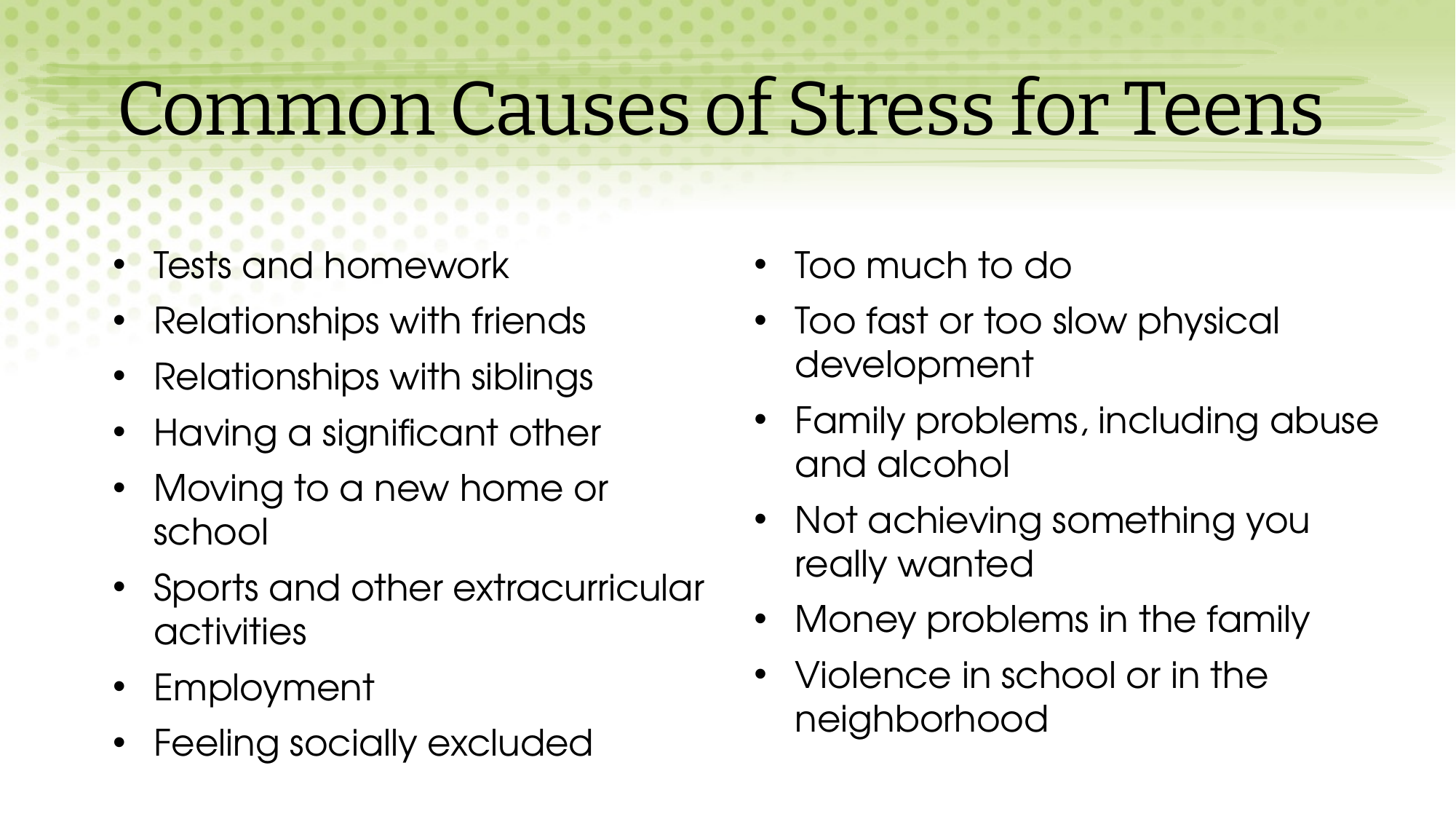

# Common Causes of Stress for Teens
Tests and homework
Relationships with friends
Relationships with siblings
Having a significant other
Moving to a new home or school
Sports and other extracurricular activities
Employment
Feeling socially excluded
Too much to do
Too fast or too slow physical development
Family problems, including abuse and alcohol
Not achieving something you really wanted
Money problems in the family
Violence in school or in the neighborhood